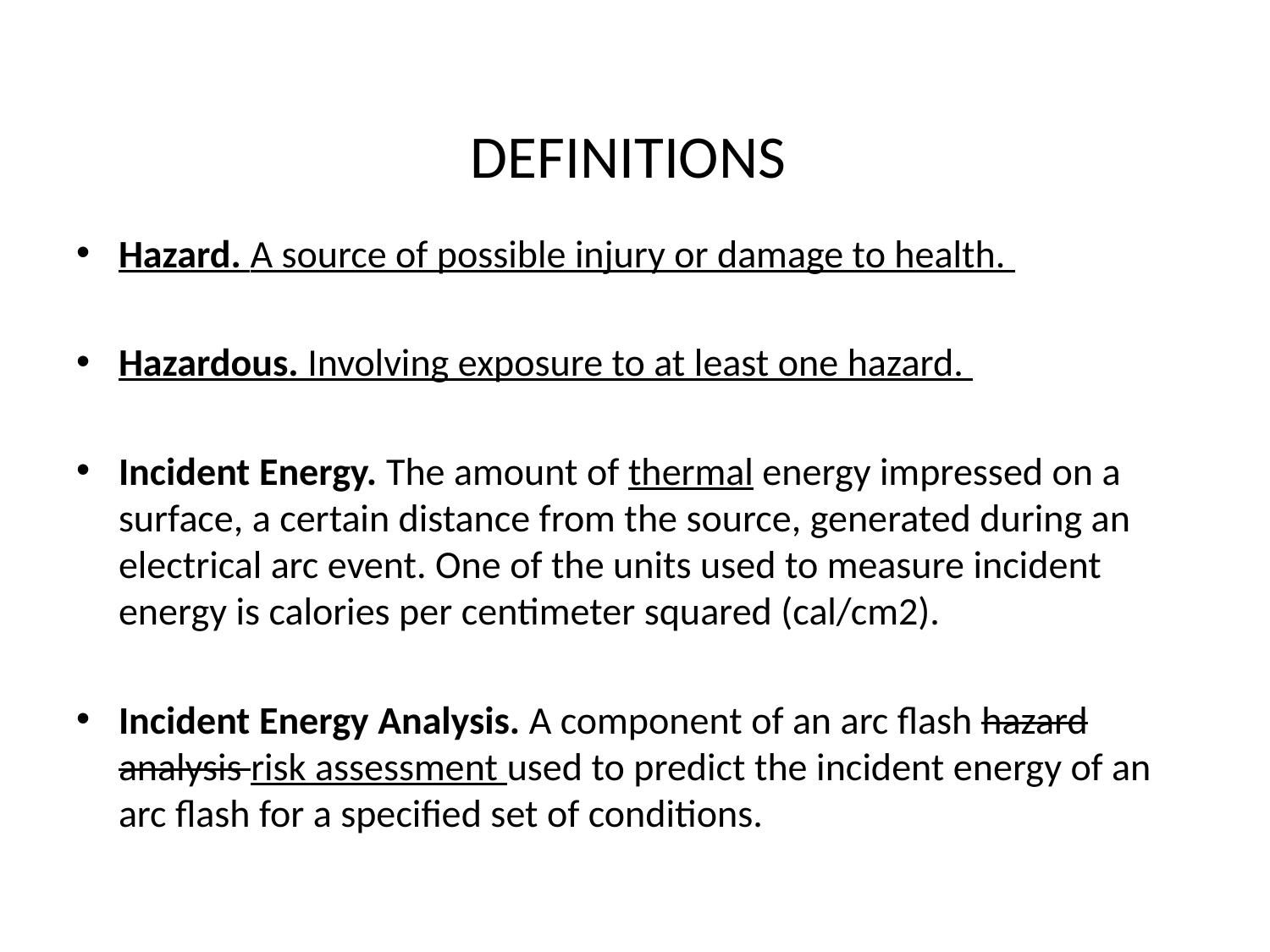

# DEFINITIONS
Hazard. A source of possible injury or damage to health.

Hazardous. Involving exposure to at least one hazard.

Incident Energy. The amount of thermal energy impressed on a surface, a certain distance from the source, generated during an electrical arc event. One of the units used to measure incident energy is calories per centimeter squared (cal/cm2).

Incident Energy Analysis. A component of an arc flash hazard analysis risk assessment used to predict the incident energy of an arc flash for a specified set of conditions.